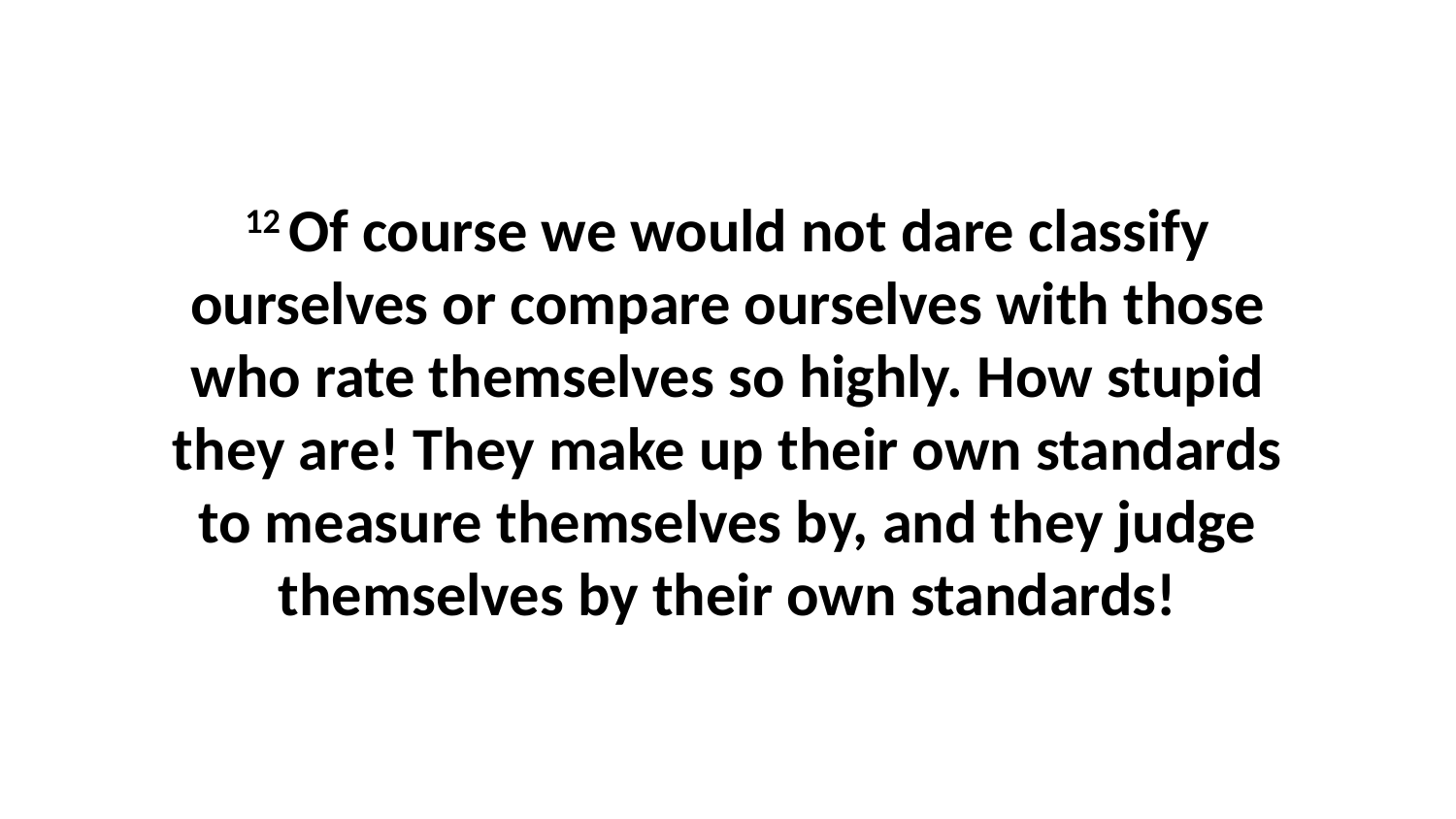

12 Of course we would not dare classify ourselves or compare ourselves with those who rate themselves so highly. How stupid they are! They make up their own standards to measure themselves by, and they judge themselves by their own standards!